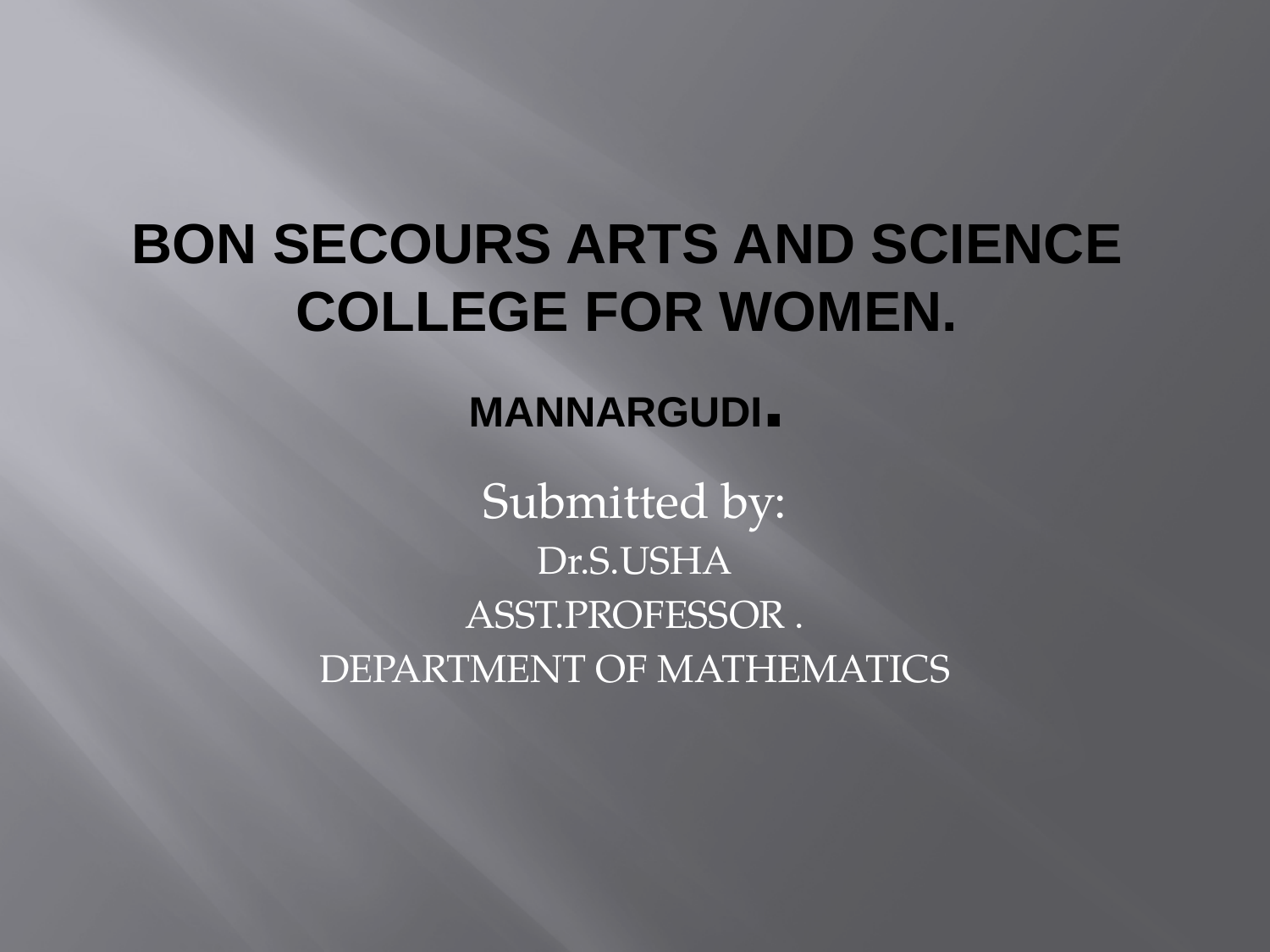

# BON SECOURS ARTS AND SCIENCE COLLEGE FOR WOMEN. MANNARGUDI.
Submitted by:
Dr.S.USHA
ASST.PROFESSOR .
DEPARTMENT OF MATHEMATICS